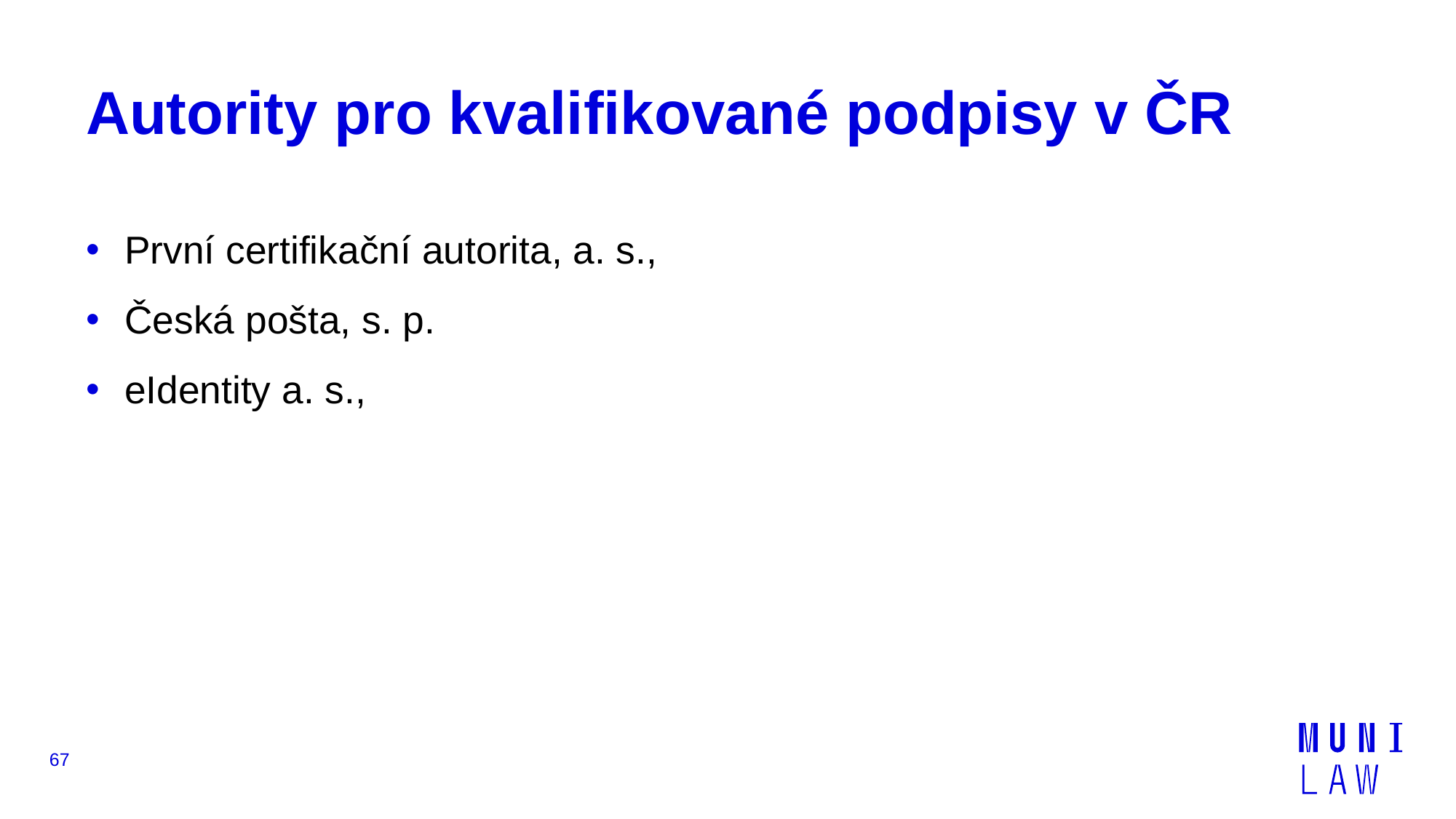

# Autority pro kvalifikované podpisy v ČR
První certifikační autorita, a. s.,
Česká pošta, s. p.
eIdentity a. s.,

67